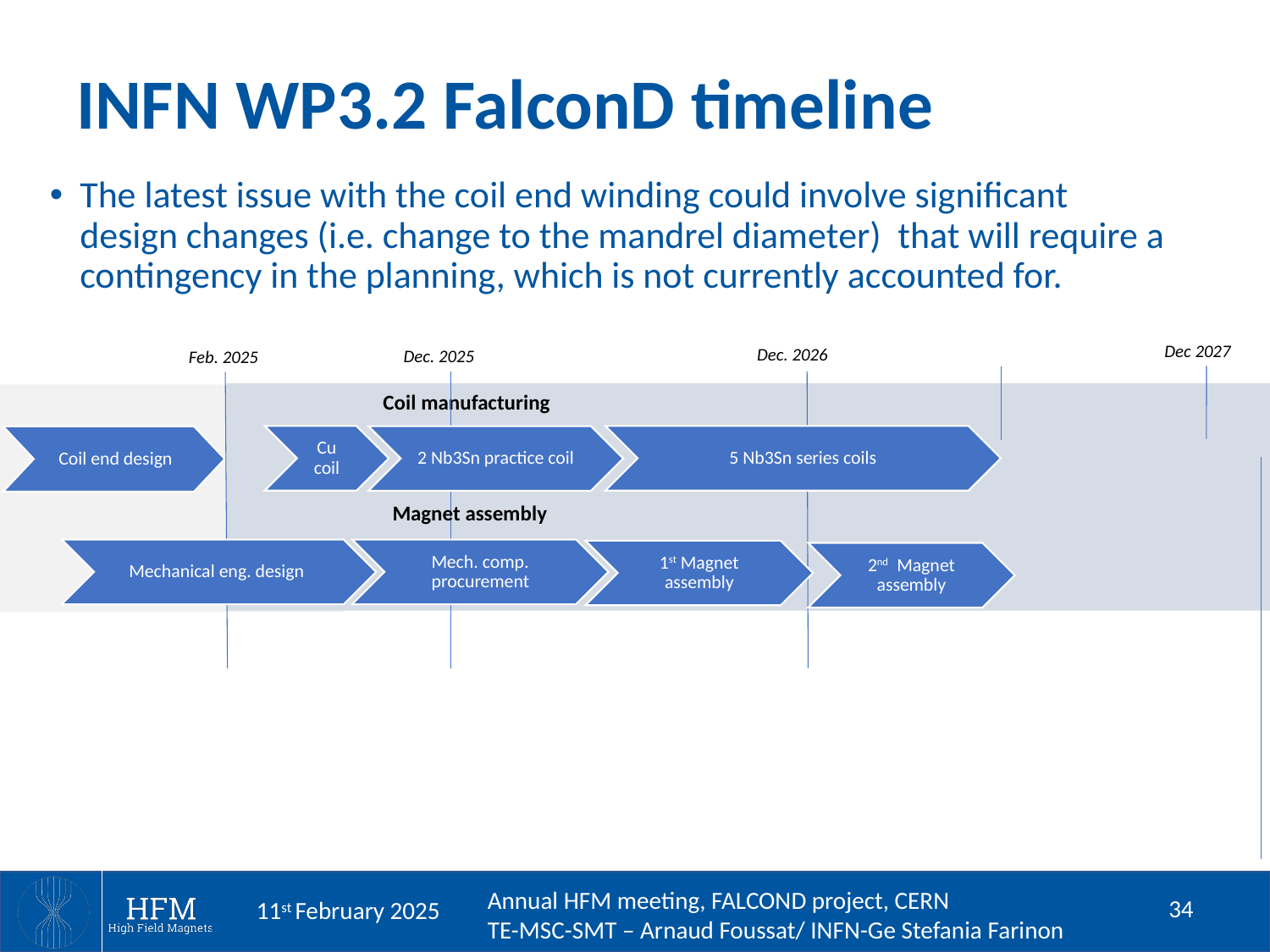

# INFN WP3.2 FalconD timeline
The latest issue with the coil end winding could involve significant design changes (i.e. change to the mandrel diameter)  that will require a contingency in the planning, which is not currently accounted for.
Dec 2027
Dec. 2026
Dec. 2025
Feb. 2025

Coil manufacturing
Cu coil
5 Nb3Sn series coils
2 Nb3Sn practice coil
Coil end design
Magnet assembly
Mechanical eng. design
Mech. comp. procurement
1st Magnet assembly
2nd  Magnet assembly
34
11st February 2025
Annual HFM meeting, FALCOND project, CERN
TE-MSC-SMT – Arnaud Foussat/ INFN-Ge Stefania Farinon